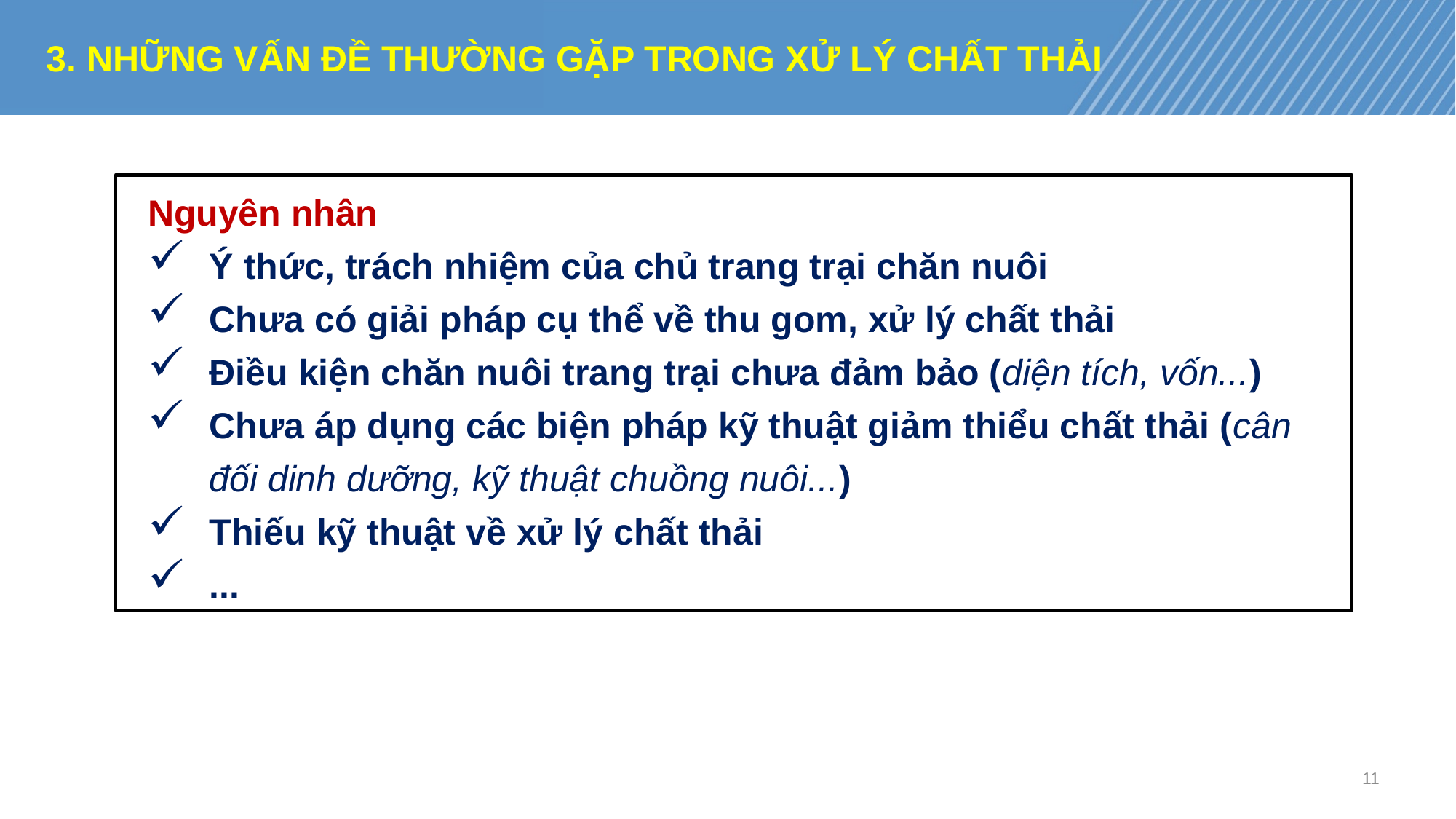

3. NHỮNG VẤN ĐỀ THƯỜNG GẶP TRONG XỬ LÝ CHẤT THẢI
Nguyên nhân
Ý thức, trách nhiệm của chủ trang trại chăn nuôi
Chưa có giải pháp cụ thể về thu gom, xử lý chất thải
Điều kiện chăn nuôi trang trại chưa đảm bảo (diện tích, vốn...)
Chưa áp dụng các biện pháp kỹ thuật giảm thiểu chất thải (cân đối dinh dưỡng, kỹ thuật chuồng nuôi...)
Thiếu kỹ thuật về xử lý chất thải
...
11